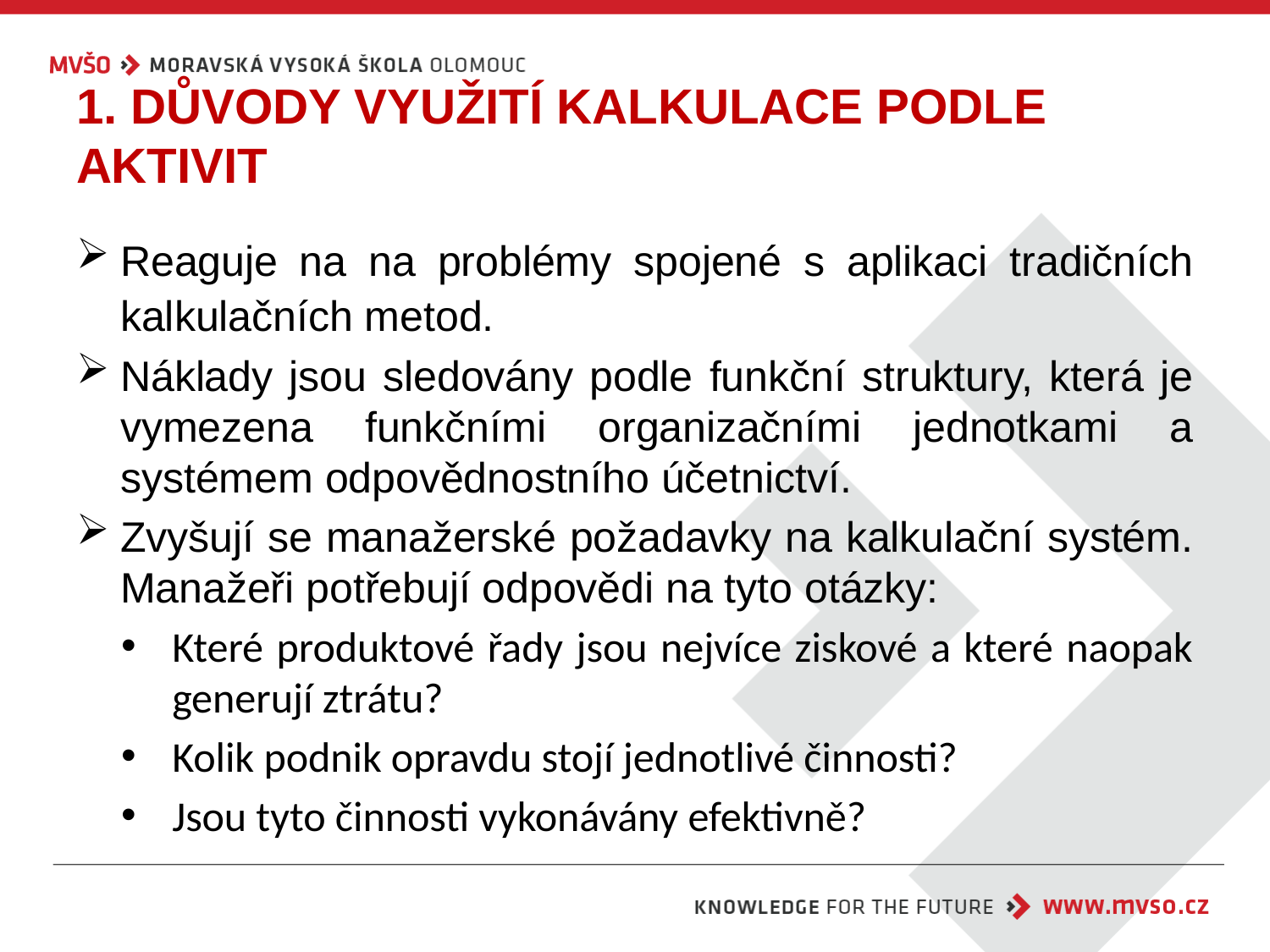

# 1. Důvody využití Kalkulace podle aktivit
Reaguje na na problémy spojené s aplikaci tradičních kalkulačních metod.
Náklady jsou sledovány podle funkční struktury, která je vymezena funkčními organizačními jednotkami a systémem odpovědnostního účetnictví.
Zvyšují se manažerské požadavky na kalkulační systém. Manažeři potřebují odpovědi na tyto otázky:
Které produktové řady jsou nejvíce ziskové a které naopak generují ztrátu?
Kolik podnik opravdu stojí jednotlivé činnosti?
Jsou tyto činnosti vykonávány efektivně?